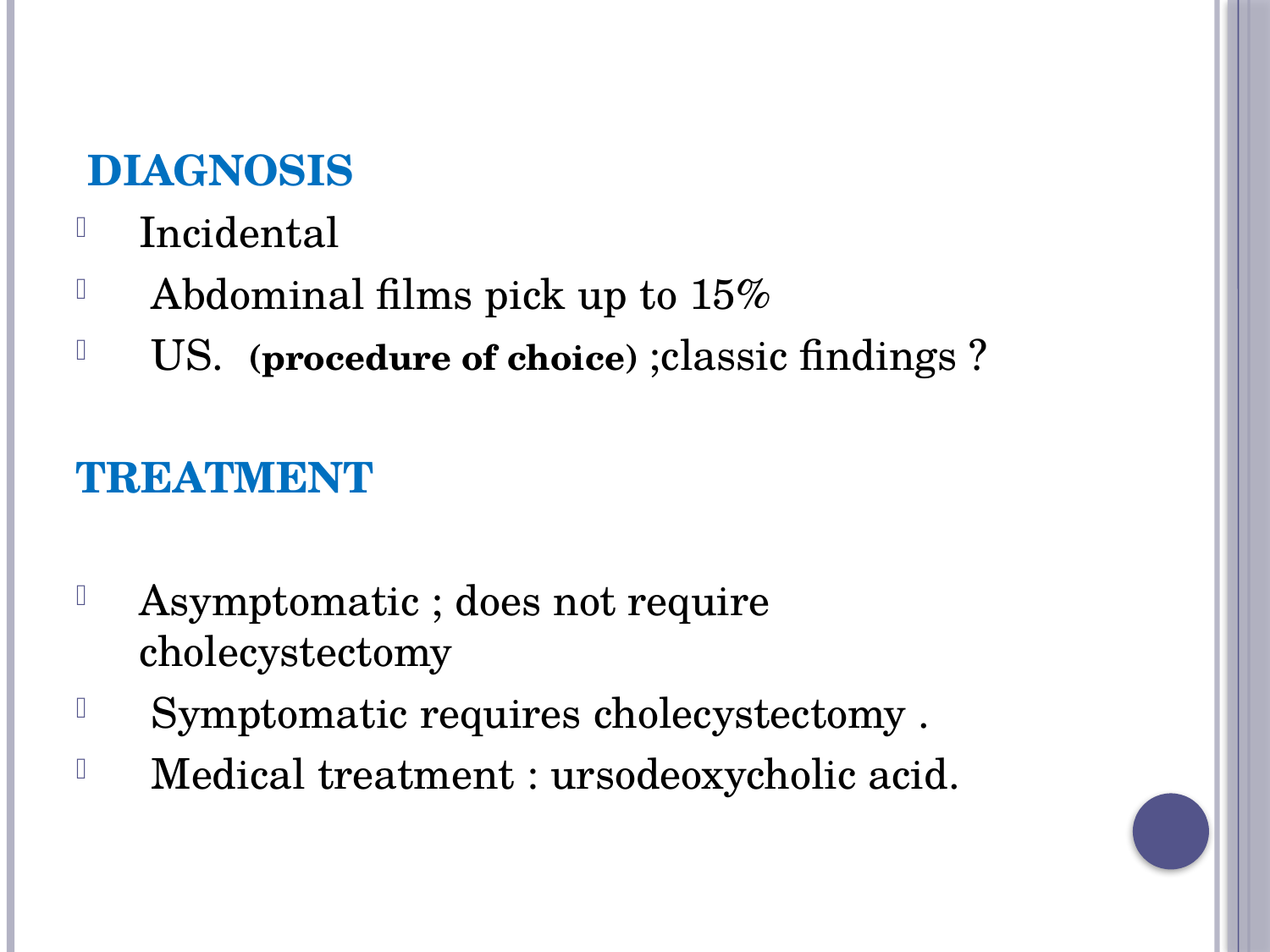

#
 DIAGNOSIS
Incidental
 Abdominal films pick up to 15%
 US.  (procedure of choice) ;classic findings ?

TREATMENT

Asymptomatic ; does not require cholecystectomy
 Symptomatic requires cholecystectomy .
 Medical treatment : ursodeoxycholic acid.